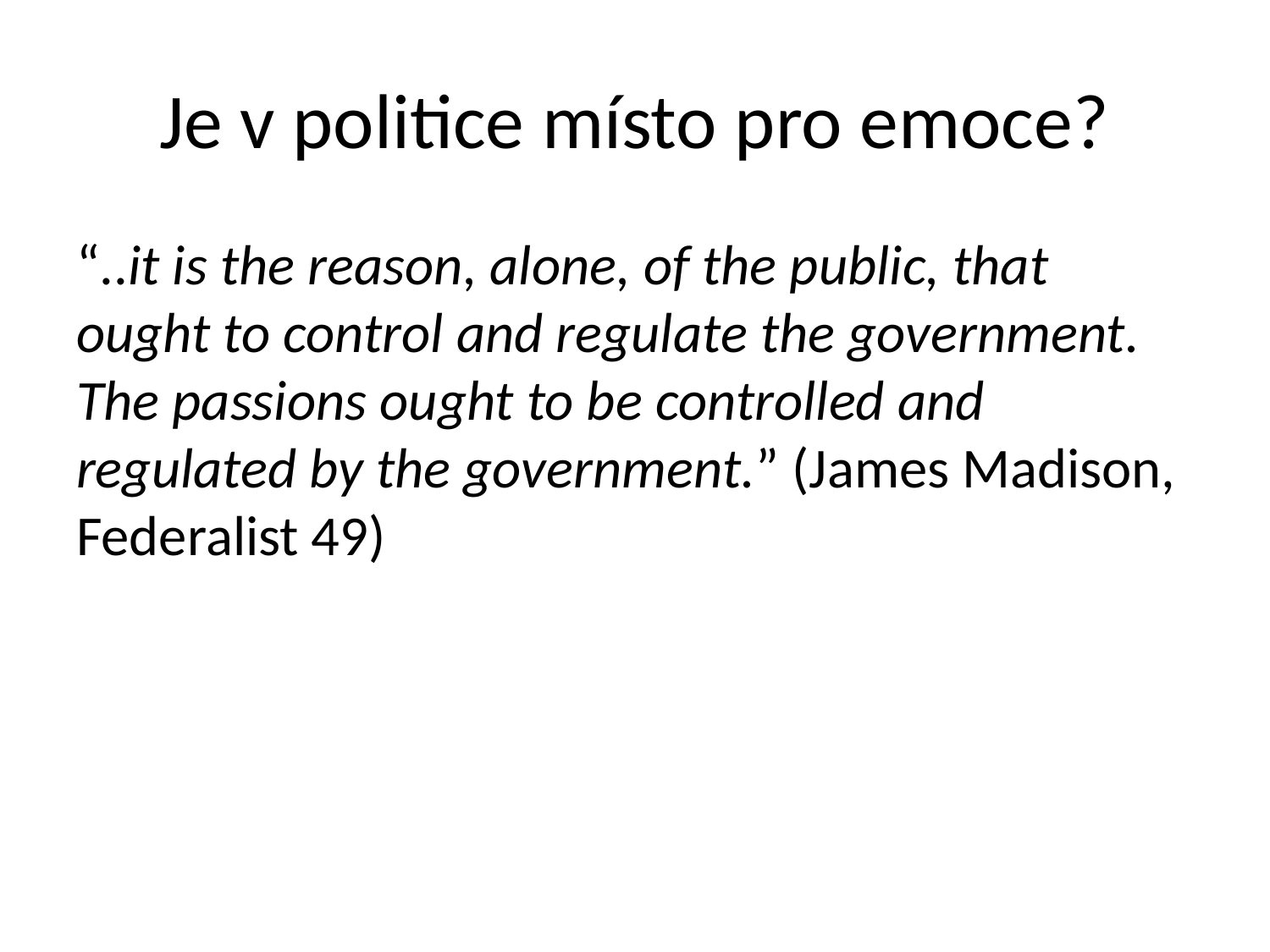

# Je v politice místo pro emoce?
“..it is the reason, alone, of the public, that ought to control and regulate the government. The passions ought to be controlled and regulated by the government.” (James Madison, Federalist 49)